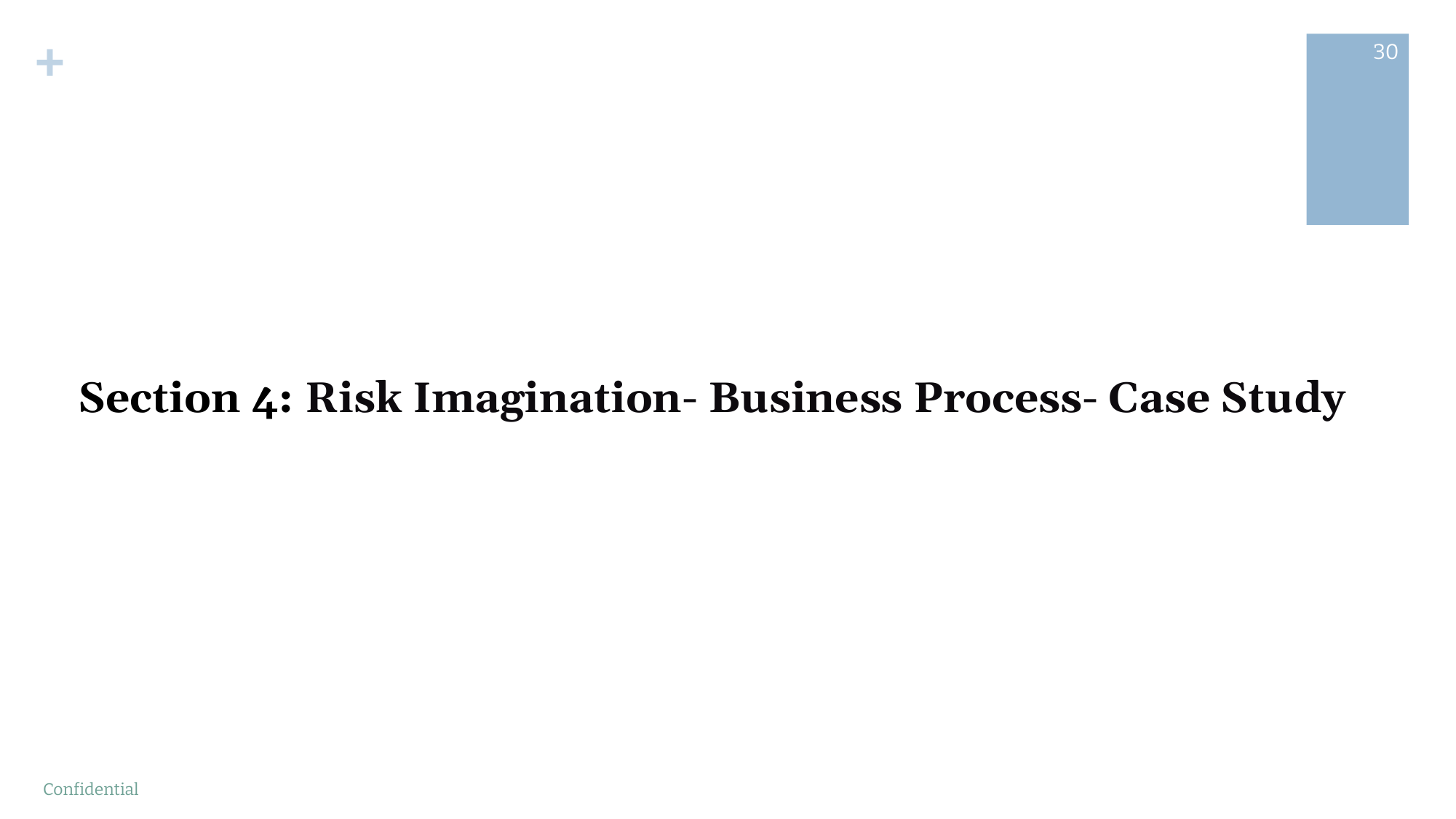

30
Section 4: Risk Imagination- Business Process- Case Study
Confidential